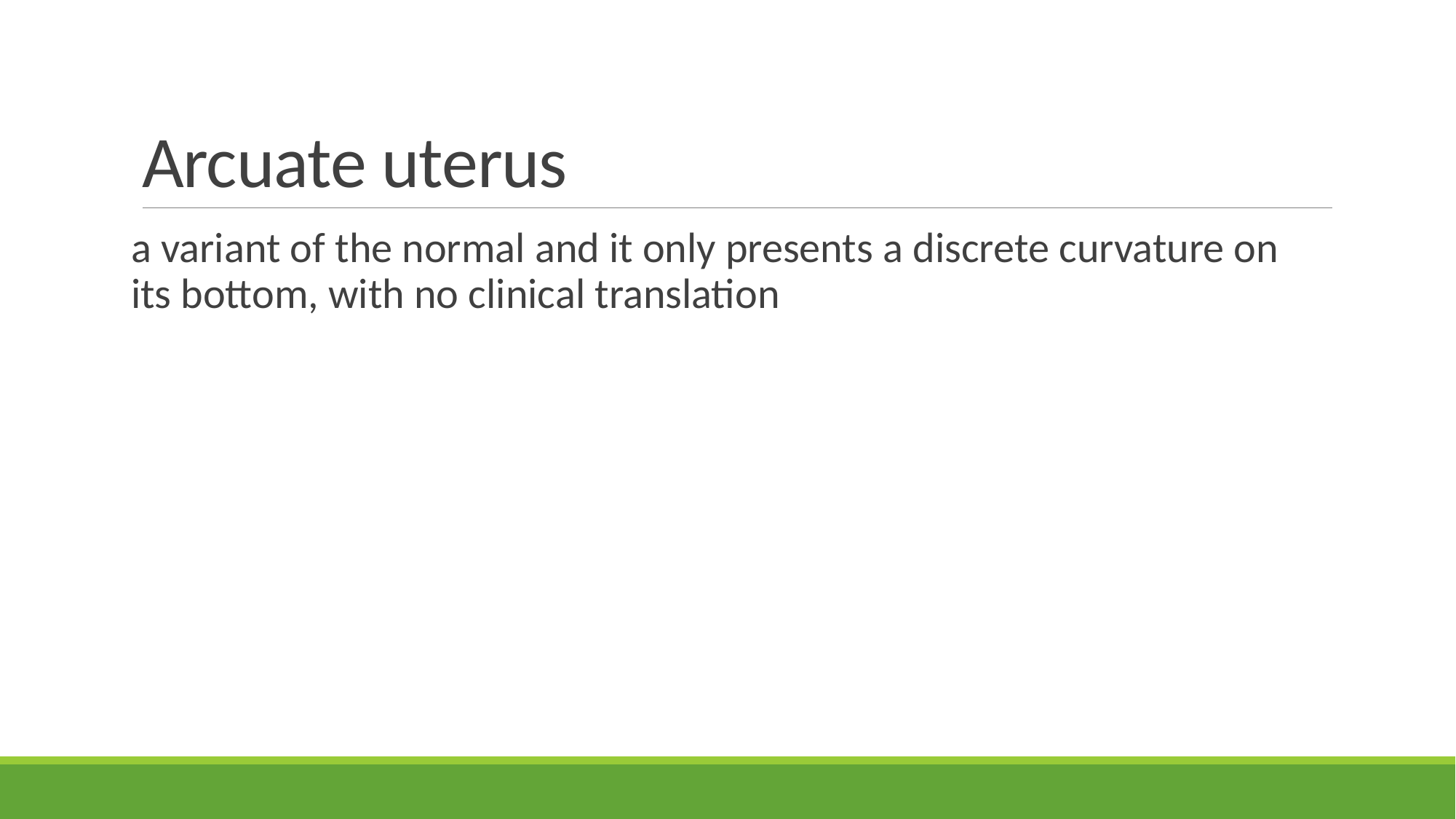

# Arcuate uterus
a variant of the normal and it only presents a discrete curvature on its bottom, with no clinical translation